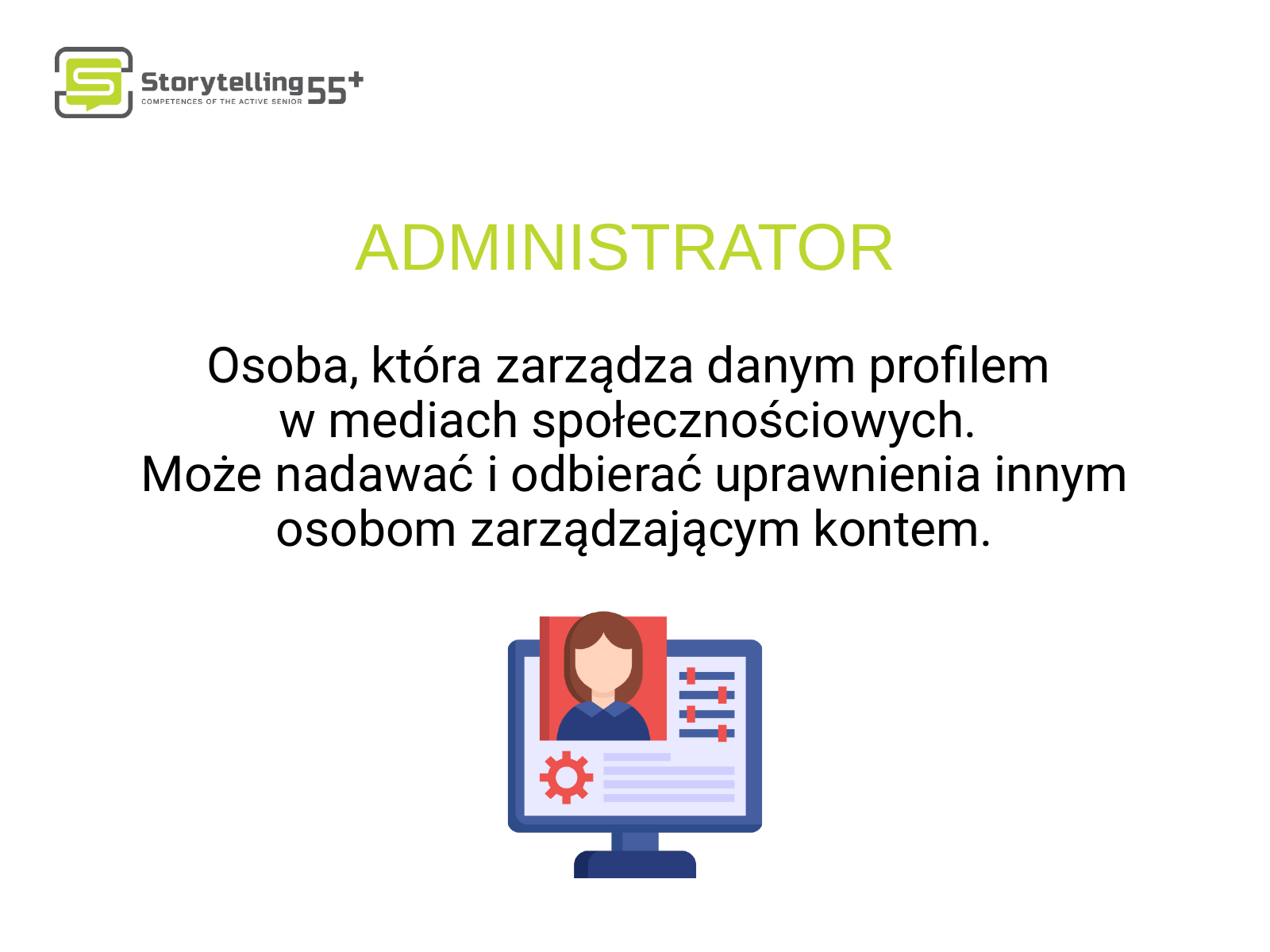

ADMINISTRATOR

Osoba, która zarządza danym profilem
w mediach społecznościowych.
Może nadawać i odbierać uprawnienia innym osobom zarządzającym kontem.